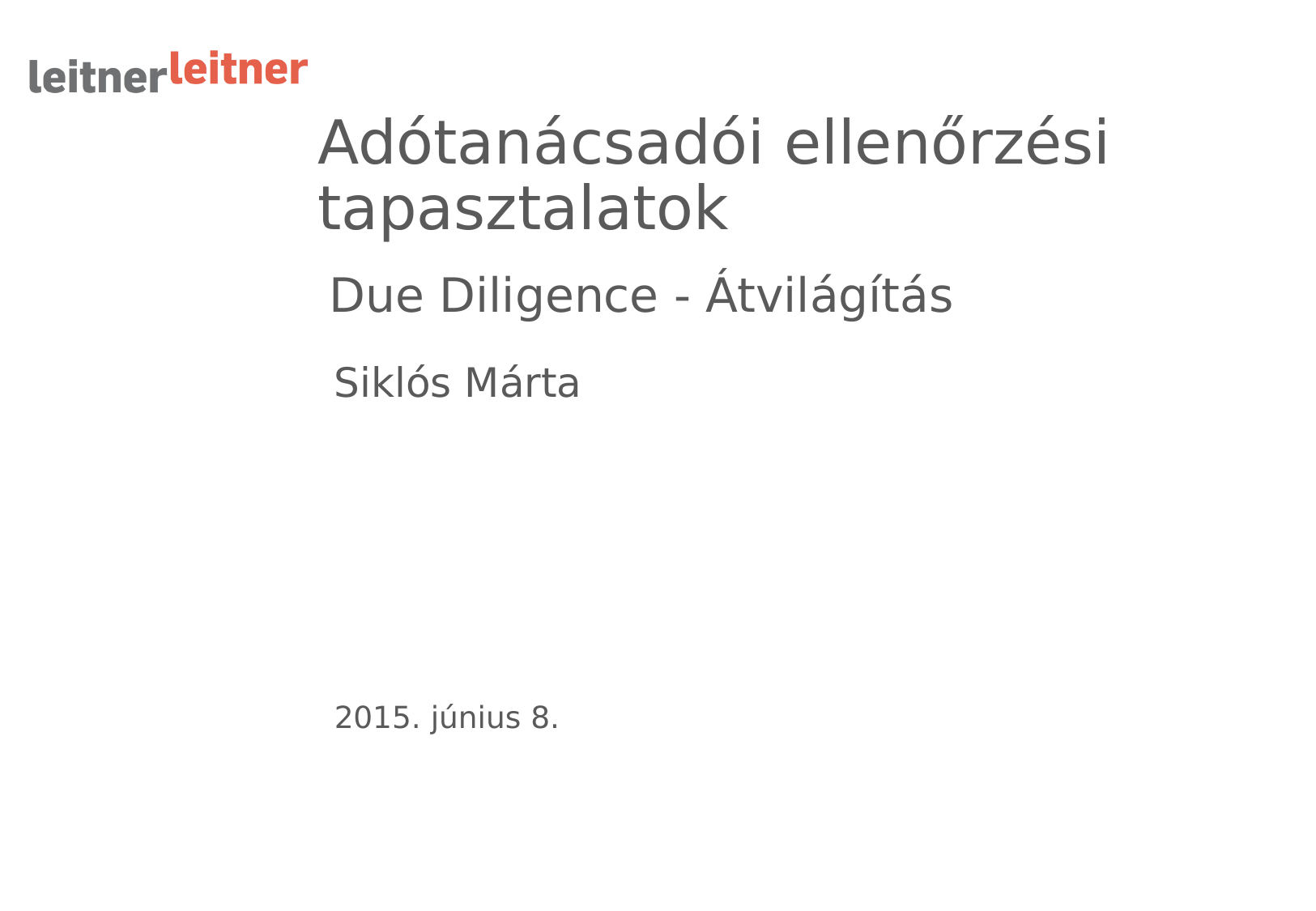

Adótanácsadói ellenőrzési tapasztalatok
Due Diligence - Átvilágítás
Siklós Márta

2015. június 8.